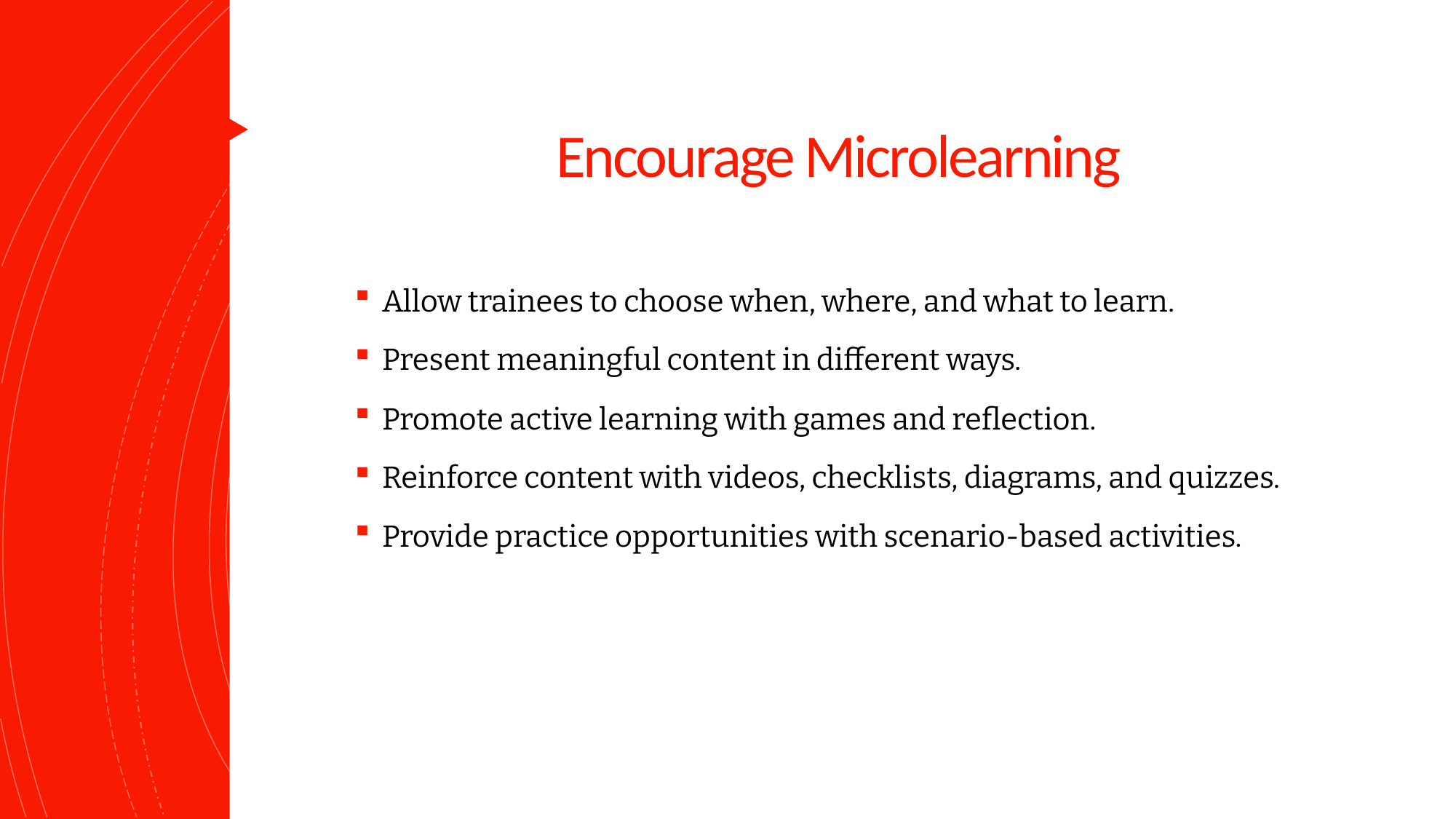

# Encourage Microlearning

Allow trainees to choose when, where, and what to learn.
Present meaningful content in different ways.
Promote active learning with games and reflection.
Reinforce content with videos, checklists, diagrams, and quizzes.
Provide practice opportunities with scenario-based activities.